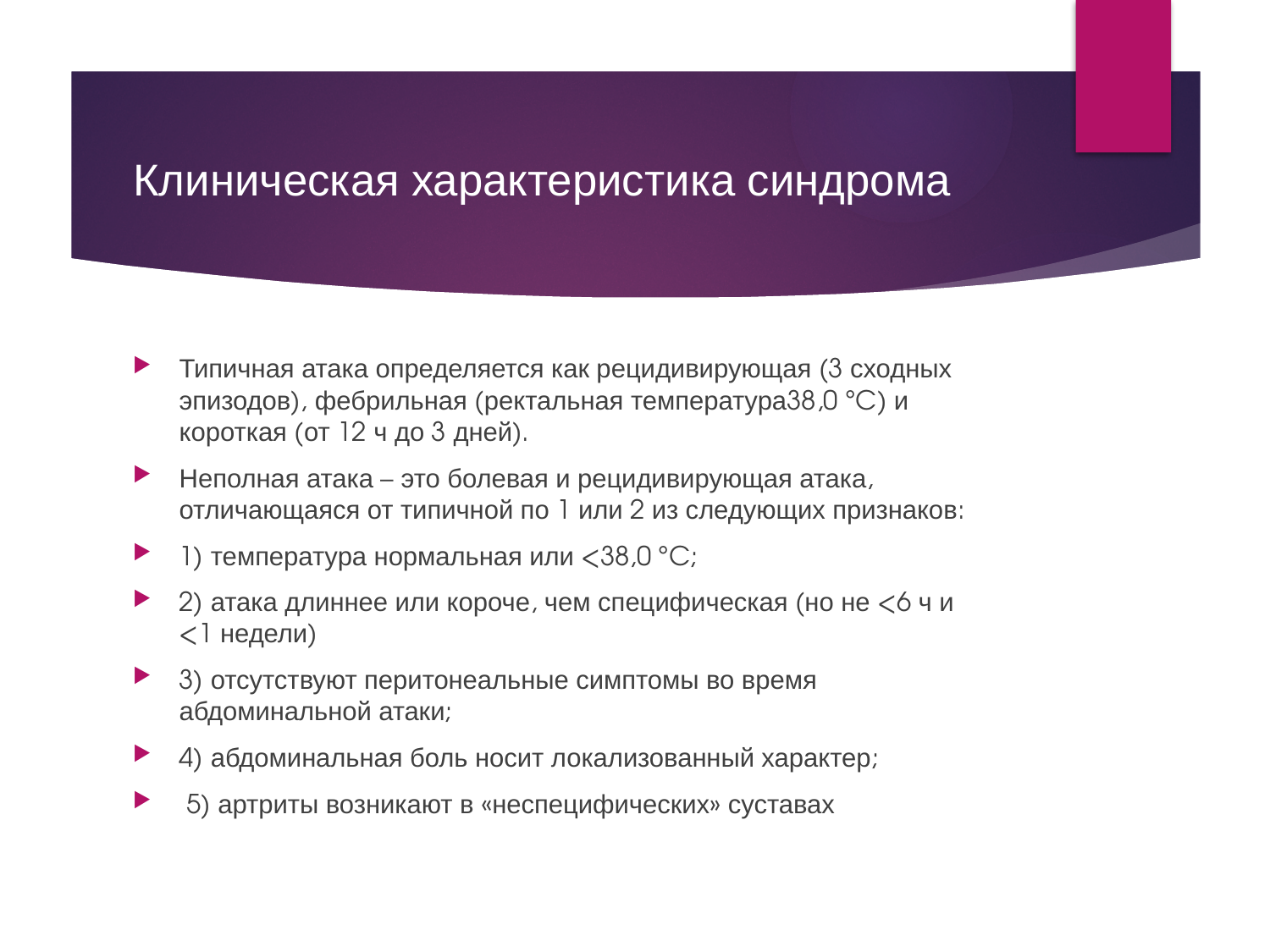

# Клиническая характеристика синдрома
Типичная атака определяется как рецидивирующая (3 сходных эпизодов), фебрильная (ректальная температура38,0 °C) и короткая (от 12 ч до 3 дней).
Неполная атака – это болевая и рецидивирующая атака, отличающаяся от типичной по 1 или 2 из следующих признаков:
1) температура нормальная или <38,0 °C;
2) атака длиннее или короче, чем специфическая (но не <6 ч и <1 недели)
3) отсутствуют перитонеальные симптомы во время абдоминальной атаки;
4) абдоминальная боль носит локализованный характер;
 5) артриты возникают в «неспецифических» суставах